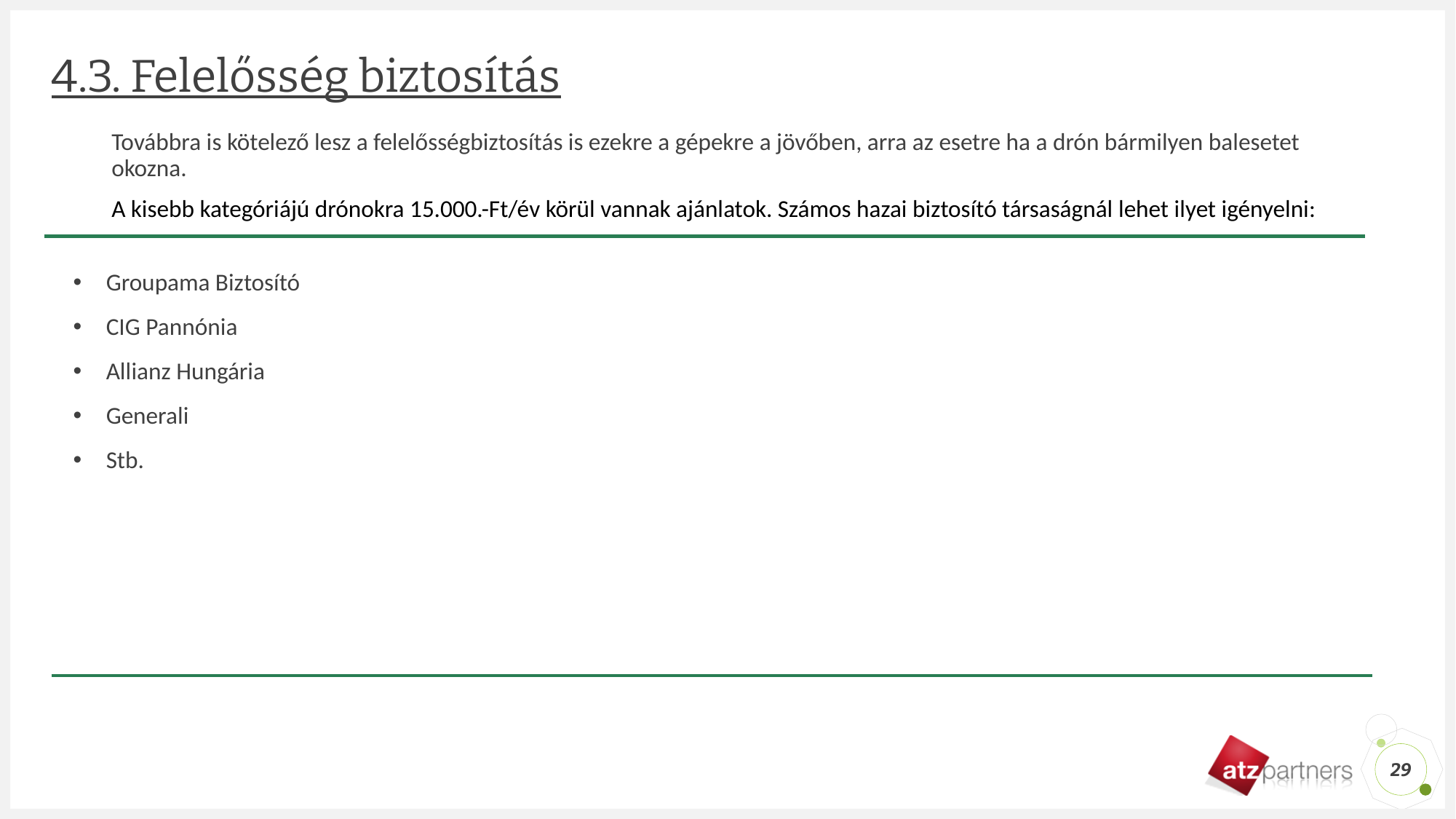

# 4.3. Felelősség biztosítás

Továbbra is kötelező lesz a felelősségbiztosítás is ezekre a gépekre a jövőben, arra az esetre ha a drón bármilyen balesetet okozna.
A kisebb kategóriájú drónokra 15.000.-Ft/év körül vannak ajánlatok. Számos hazai biztosító társaságnál lehet ilyet igényelni:

Groupama Biztosító
CIG Pannónia
Allianz Hungária
Generali
Stb.
29